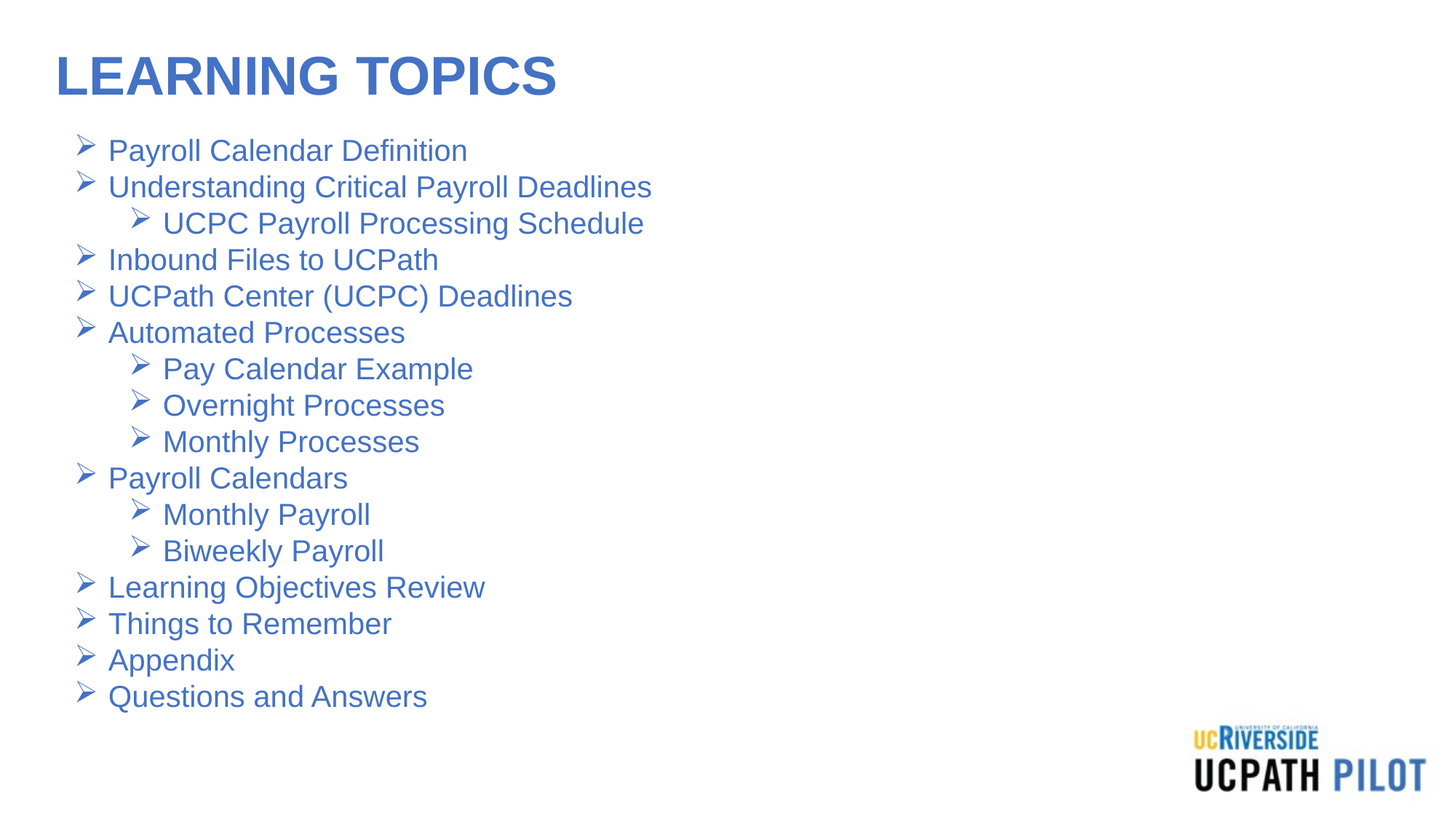

# LEARNING TOPICS
Payroll Calendar Definition
Understanding Critical Payroll Deadlines
UCPC Payroll Processing Schedule
Inbound Files to UCPath
UCPath Center (UCPC) Deadlines
Automated Processes
Pay Calendar Example
Overnight Processes
Monthly Processes
Payroll Calendars
Monthly Payroll
Biweekly Payroll
Learning Objectives Review
Things to Remember
Appendix
Questions and Answers